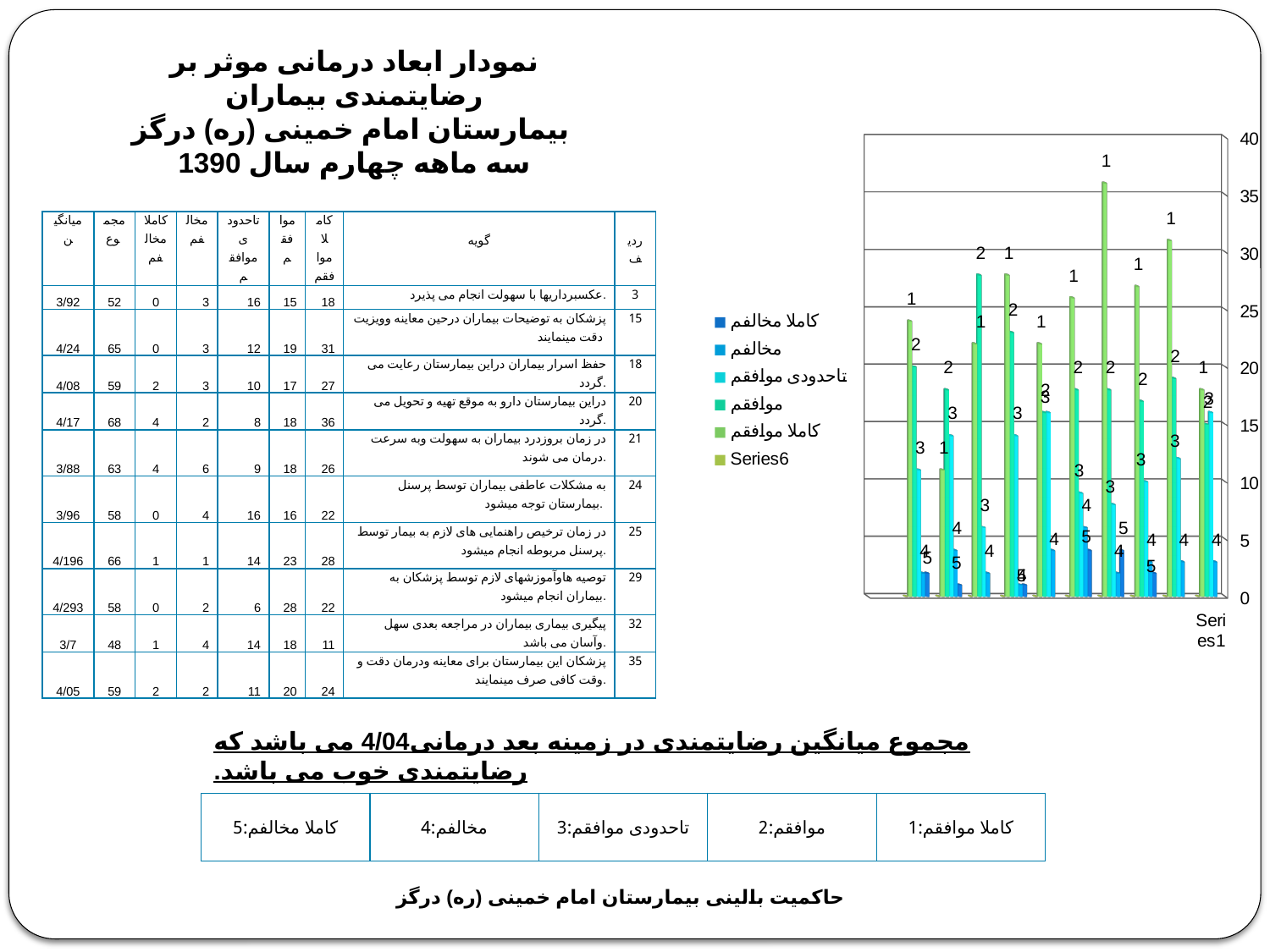

نمودار ابعاد درمانی موثر بر رضایتمندی بیماران
بیمارستان امام خمینی (ره) درگز
سه ماهه چهارم سال 1390

[unsupported chart]

| میانگین | مجموع | کاملا مخالفم | مخالفم | تاحدودی موافقم | موافقم | کاملا موافقم | گویه | ردیف |
| --- | --- | --- | --- | --- | --- | --- | --- | --- |
| 3/92 | 52 | 0 | 3 | 16 | 15 | 18 | عکسبرداریها با سهولت انجام می پذیرد. | 3 |
| 4/24 | 65 | 0 | 3 | 12 | 19 | 31 | پزشکان به توضیحات بیماران درحین معاینه وویزیت دقت مینمایند | 15 |
| 4/08 | 59 | 2 | 3 | 10 | 17 | 27 | حفظ اسرار بیماران دراین بیمارستان رعایت می گردد. | 18 |
| 4/17 | 68 | 4 | 2 | 8 | 18 | 36 | دراین بیمارستان دارو به موقع تهیه و تحویل می گردد. | 20 |
| 3/88 | 63 | 4 | 6 | 9 | 18 | 26 | در زمان بروزدرد بیماران به سهولت وبه سرعت درمان می شوند. | 21 |
| 3/96 | 58 | 0 | 4 | 16 | 16 | 22 | به مشکلات عاطفی بیماران توسط پرسنل بیمارستان توجه میشود. | 24 |
| 4/196 | 66 | 1 | 1 | 14 | 23 | 28 | در زمان ترخیص راهنمایی های لازم به بیمار توسط پرسنل مربوطه انجام میشود. | 25 |
| 4/293 | 58 | 0 | 2 | 6 | 28 | 22 | توصیه هاوآموزشهای لازم توسط پزشکان به بیماران انجام میشود. | 29 |
| 3/7 | 48 | 1 | 4 | 14 | 18 | 11 | پیگیری بیماری بیماران در مراجعه بعدی سهل وآسان می باشد. | 32 |
| 4/05 | 59 | 2 | 2 | 11 | 20 | 24 | پزشکان این بیمارستان برای معاینه ودرمان دقت و وقت کافی صرف مینمایند. | 35 |
مجموع میانگین رضایتمندی در زمینه بعد درمانی4/04 می باشد که رضایتمندی خوب می باشد.
| کاملا مخالفم:5 | مخالفم:4 | تاحدودی موافقم:3 | موافقم:2 | کاملا موافقم:1 |
| --- | --- | --- | --- | --- |
حاکمیت بالینی بیمارستان امام خمینی (ره) درگز